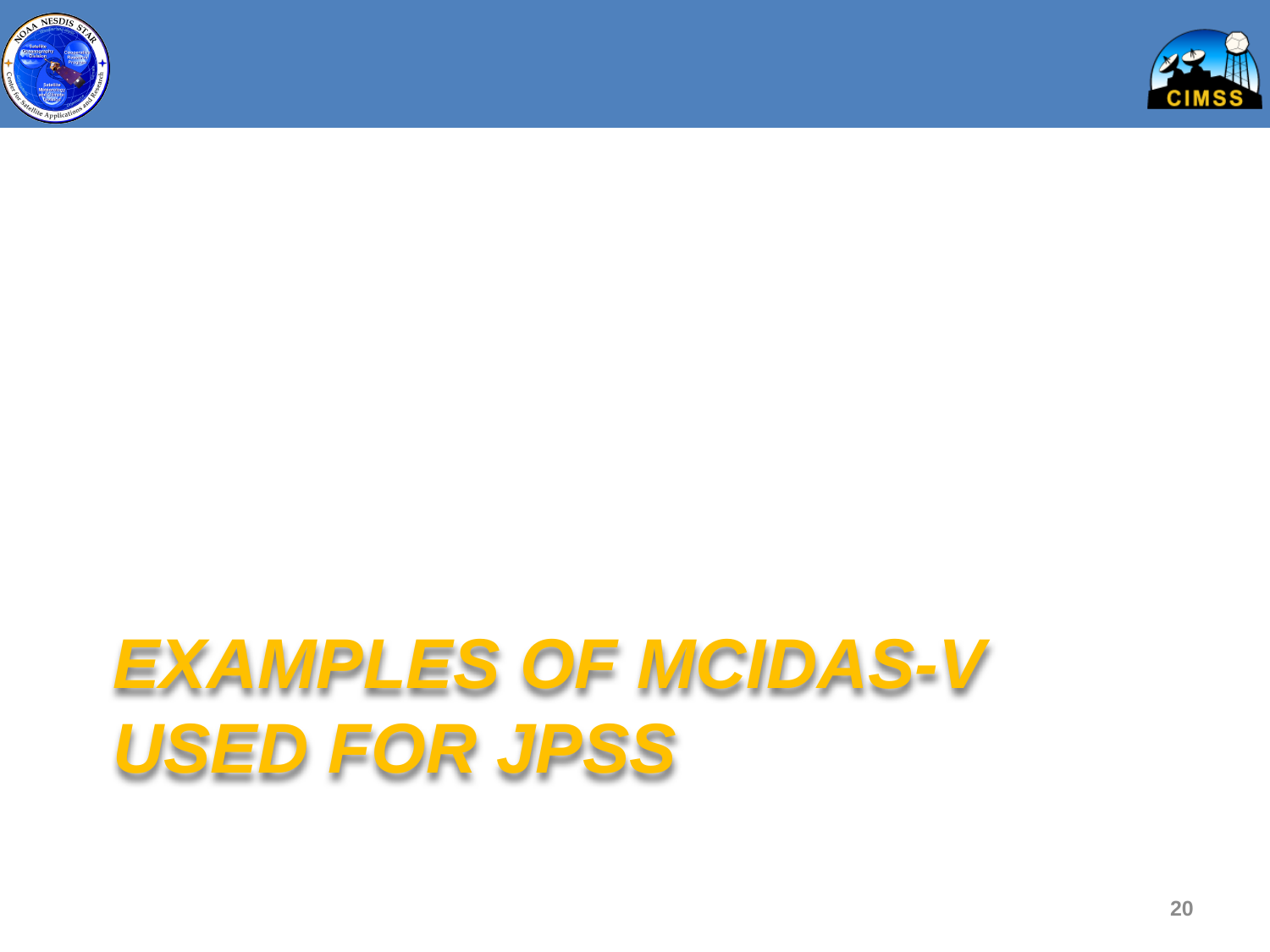

# Examples of McIDAS-V USED for JPSS
20